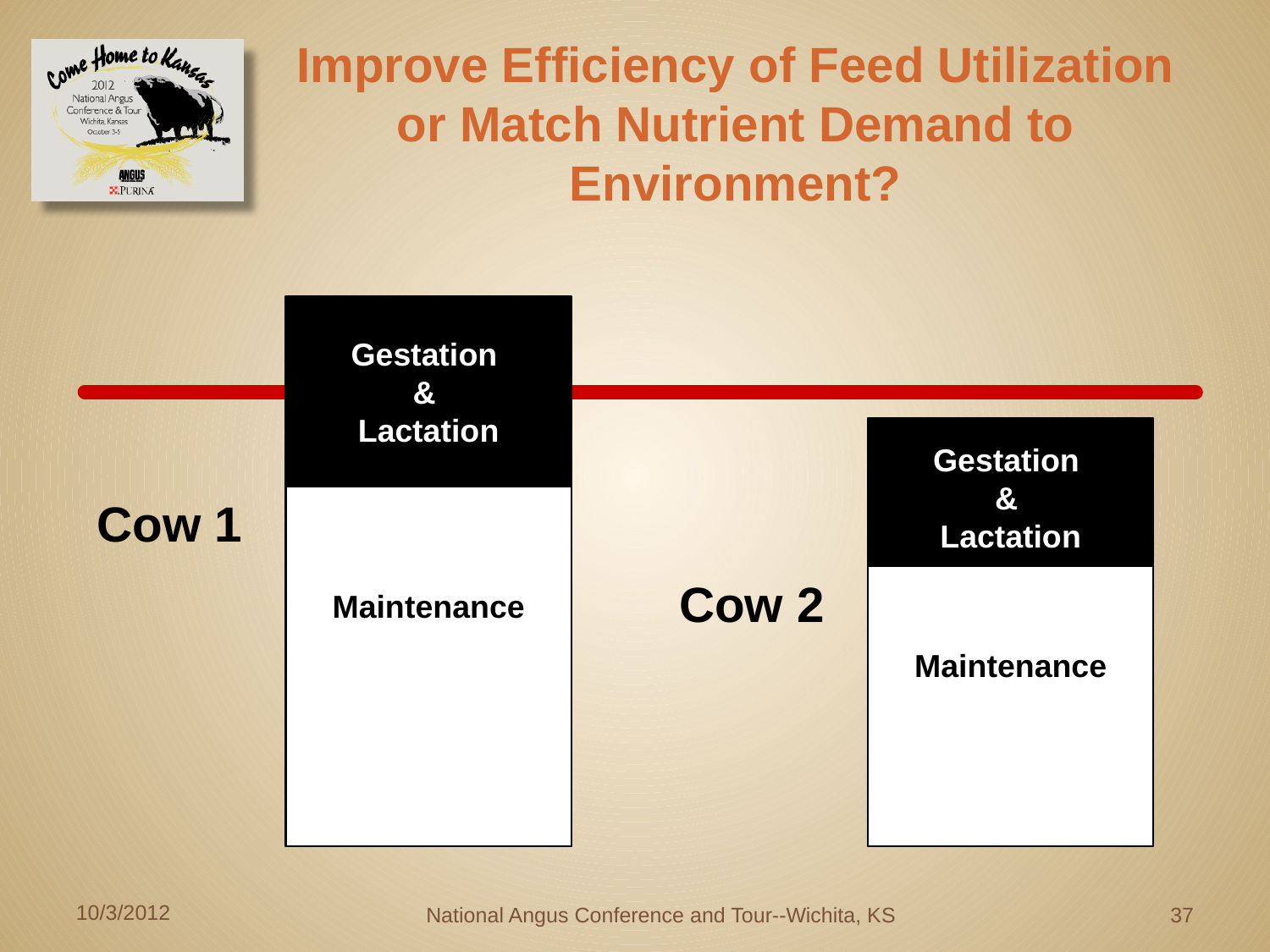

# Improve Efficiency of Feed Utilization or Match Nutrient Demand to Environment?

Gestation
&
Lactation

Gestation
&
Lactation
Cow 1

Cow 2

Maintenance
Maintenance
10/3/2012
National Angus Conference and Tour--Wichita, KS
37